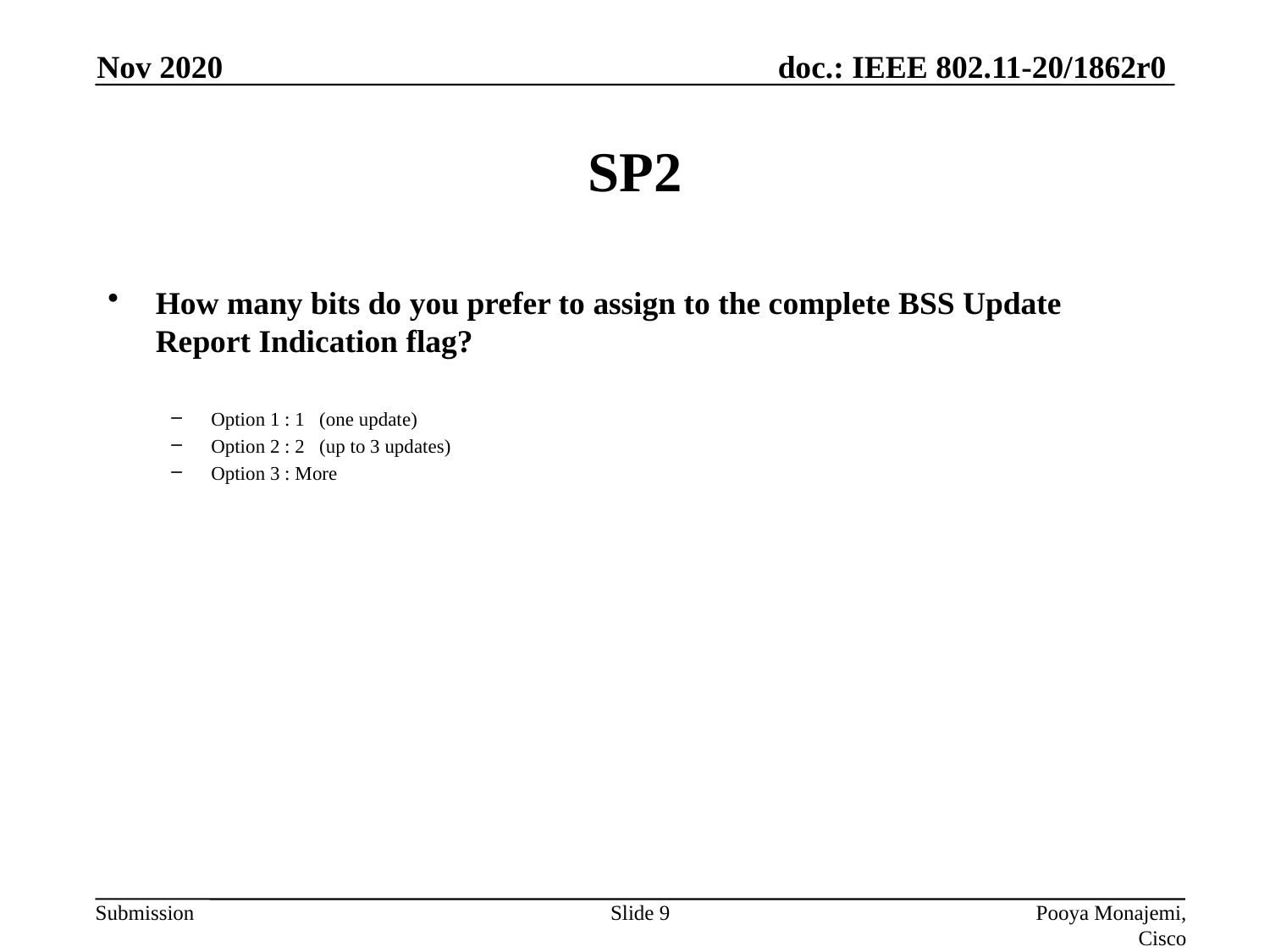

Nov 2020
# SP2
How many bits do you prefer to assign to the complete BSS Update Report Indication flag?

Option 1 : 1   (one update)
Option 2 : 2   (up to 3 updates)
Option 3 : More

Slide 9
Pooya Monajemi, Cisco